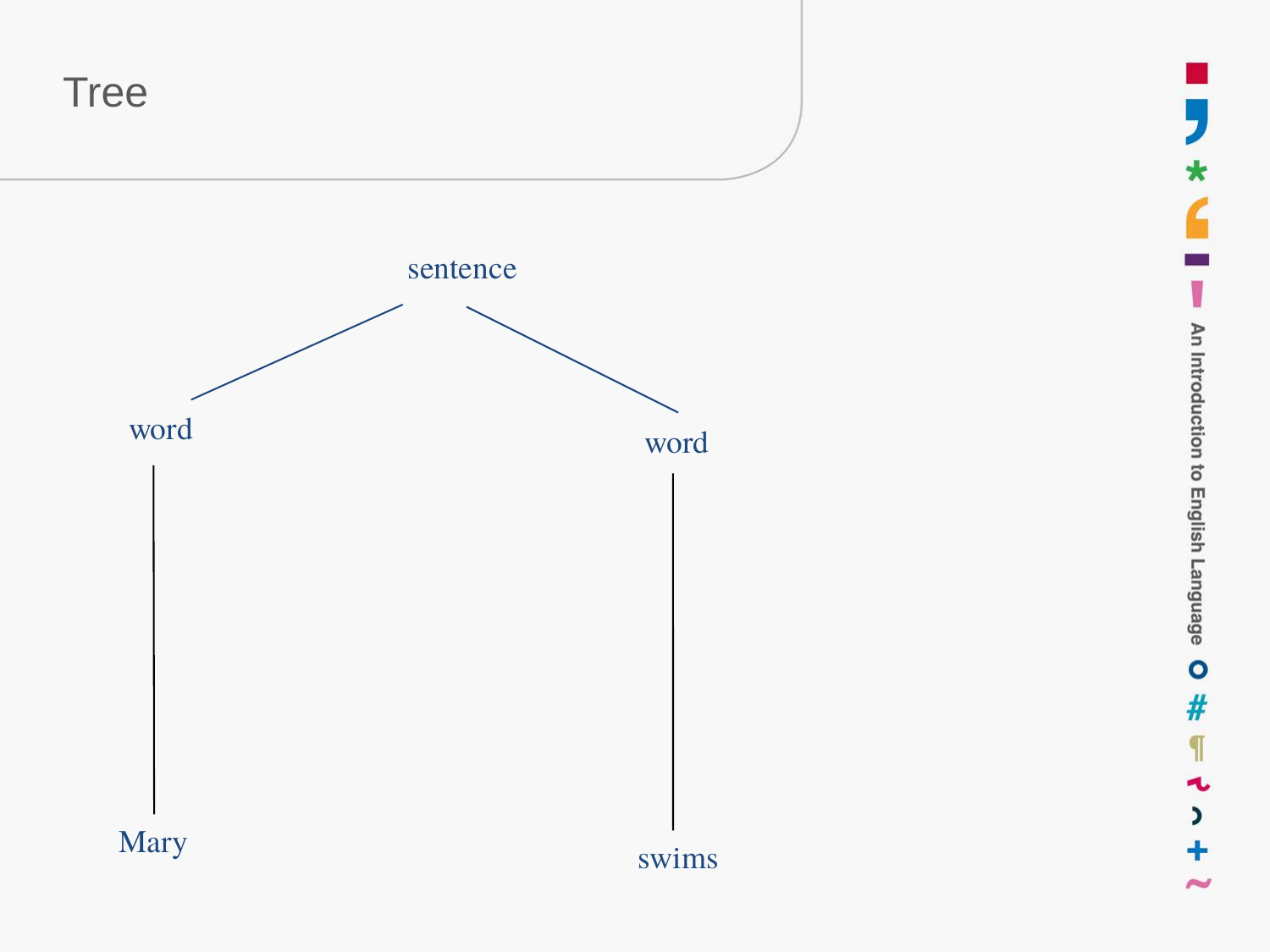

# Tree
sentence

word
word

Mary
swims